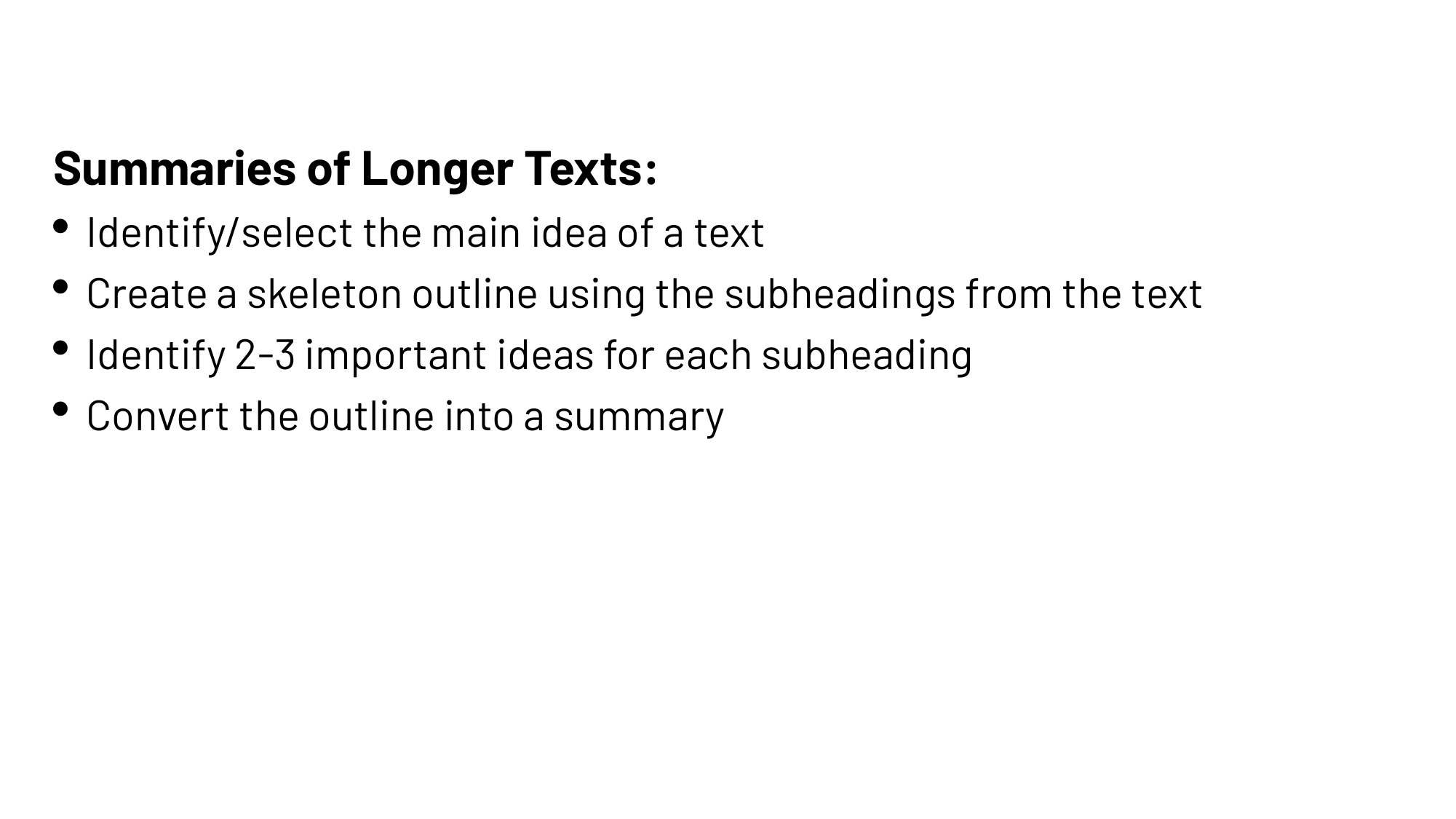

Summaries of Longer Texts:
Identify/select the main idea of a text
Create a skeleton outline using the subheadings from the text
Identify 2-3 important ideas for each subheading
Convert the outline into a summary